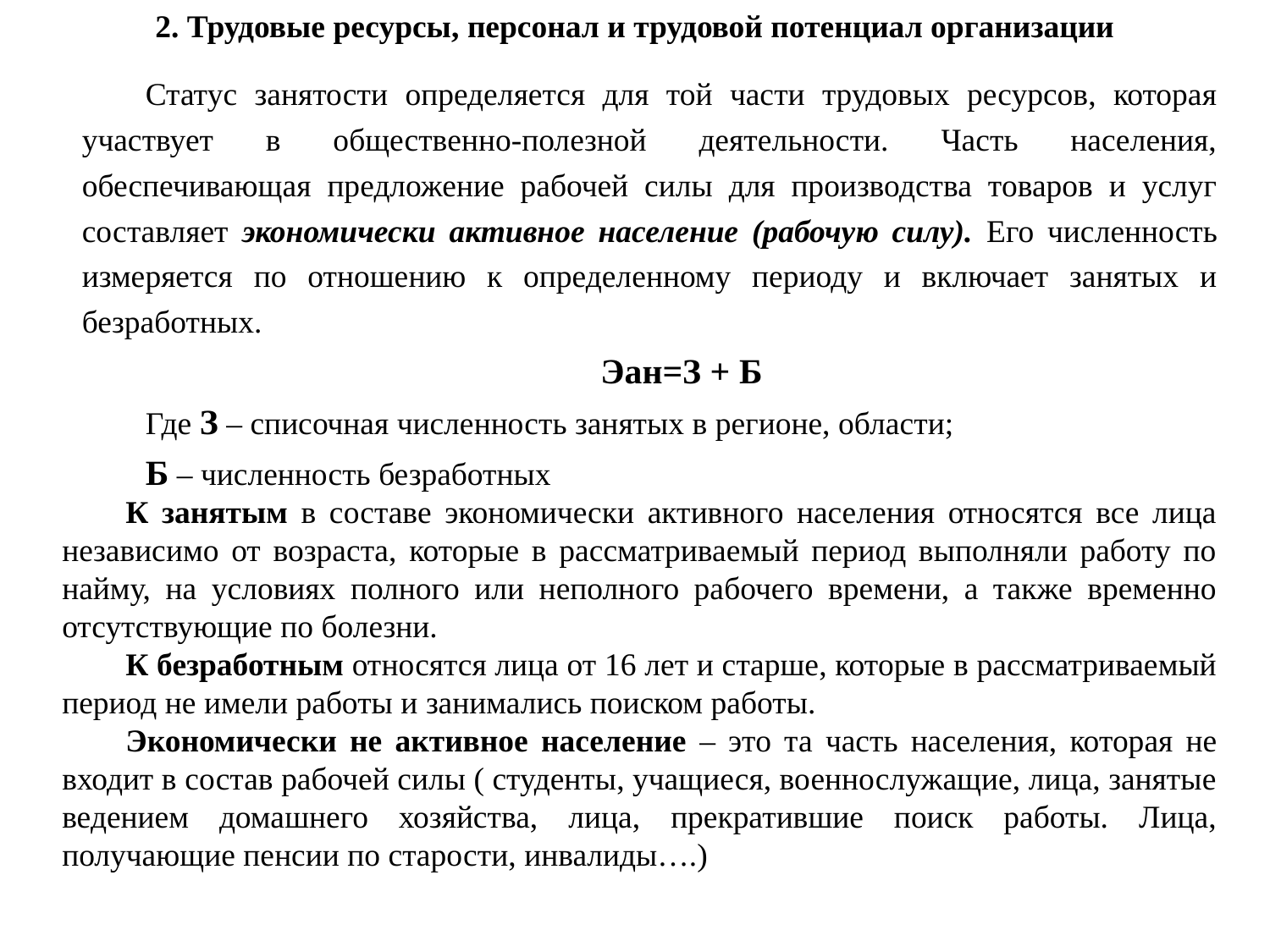

2. Трудовые ресурсы, персонал и трудовой потенциал организации
Статус занятости определяется для той части трудовых ресурсов, которая участвует в общественно-полезной деятельности. Часть населения, обеспечивающая предложение рабочей силы для производства товаров и услуг составляет экономически активное население (рабочую силу). Его численность измеряется по отношению к определенному периоду и включает занятых и безработных.
Эан=З + Б
Где З – списочная численность занятых в регионе, области;
Б – численность безработных
К занятым в составе экономически активного населения относятся все лица независимо от возраста, которые в рассматриваемый период выполняли работу по найму, на условиях полного или неполного рабочего времени, а также временно отсутствующие по болезни.
К безработным относятся лица от 16 лет и старше, которые в рассматриваемый период не имели работы и занимались поиском работы.
Экономически не активное население – это та часть населения, которая не входит в состав рабочей силы ( студенты, учащиеся, военнослужащие, лица, занятые ведением домашнего хозяйства, лица, прекратившие поиск работы. Лица, получающие пенсии по старости, инвалиды….)